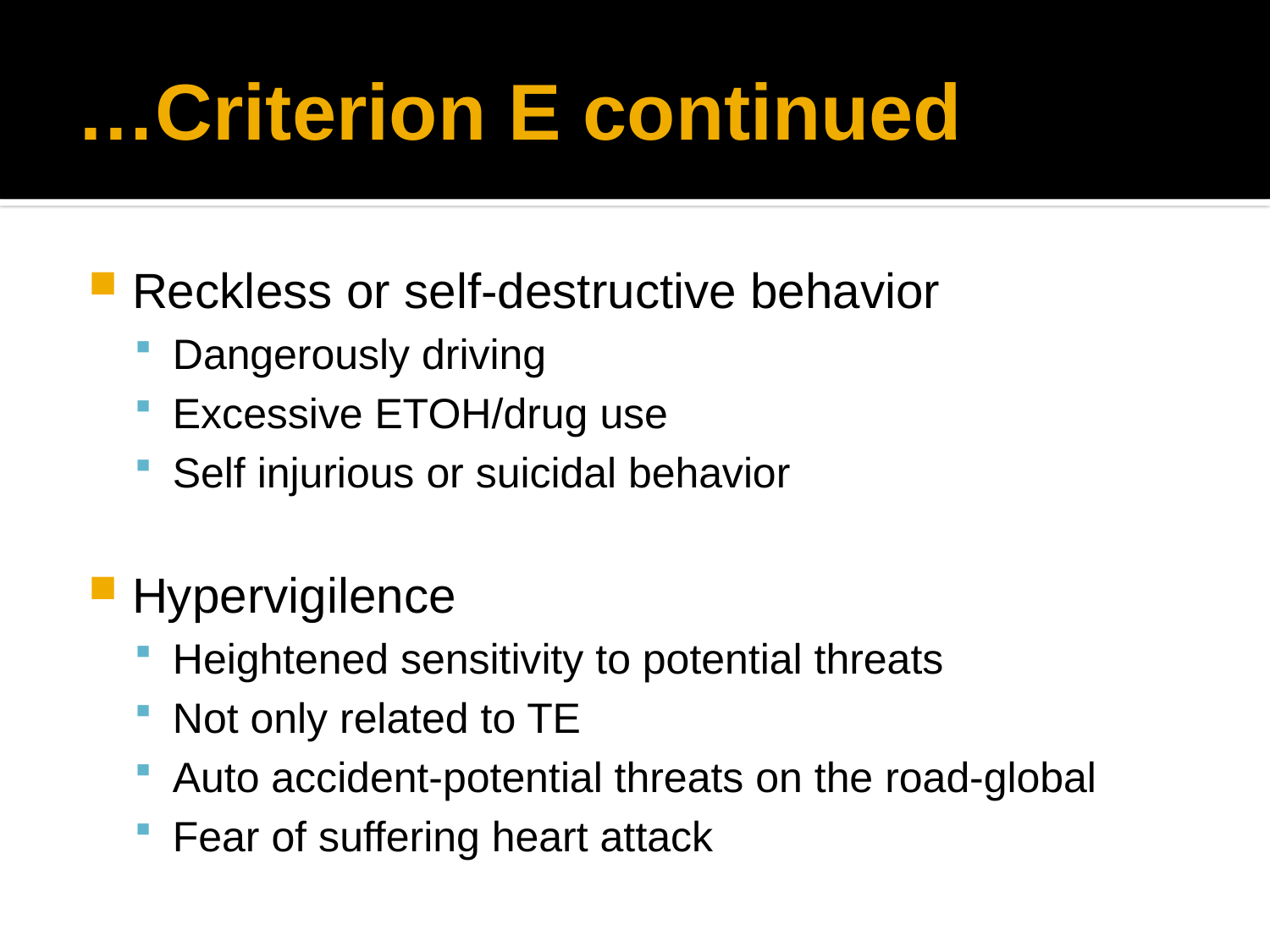

# …Criterion E continued
Reckless or self-destructive behavior
Dangerously driving
Excessive ETOH/drug use
Self injurious or suicidal behavior

Hypervigilence
Heightened sensitivity to potential threats
Not only related to TE
Auto accident-potential threats on the road-global
Fear of suffering heart attack